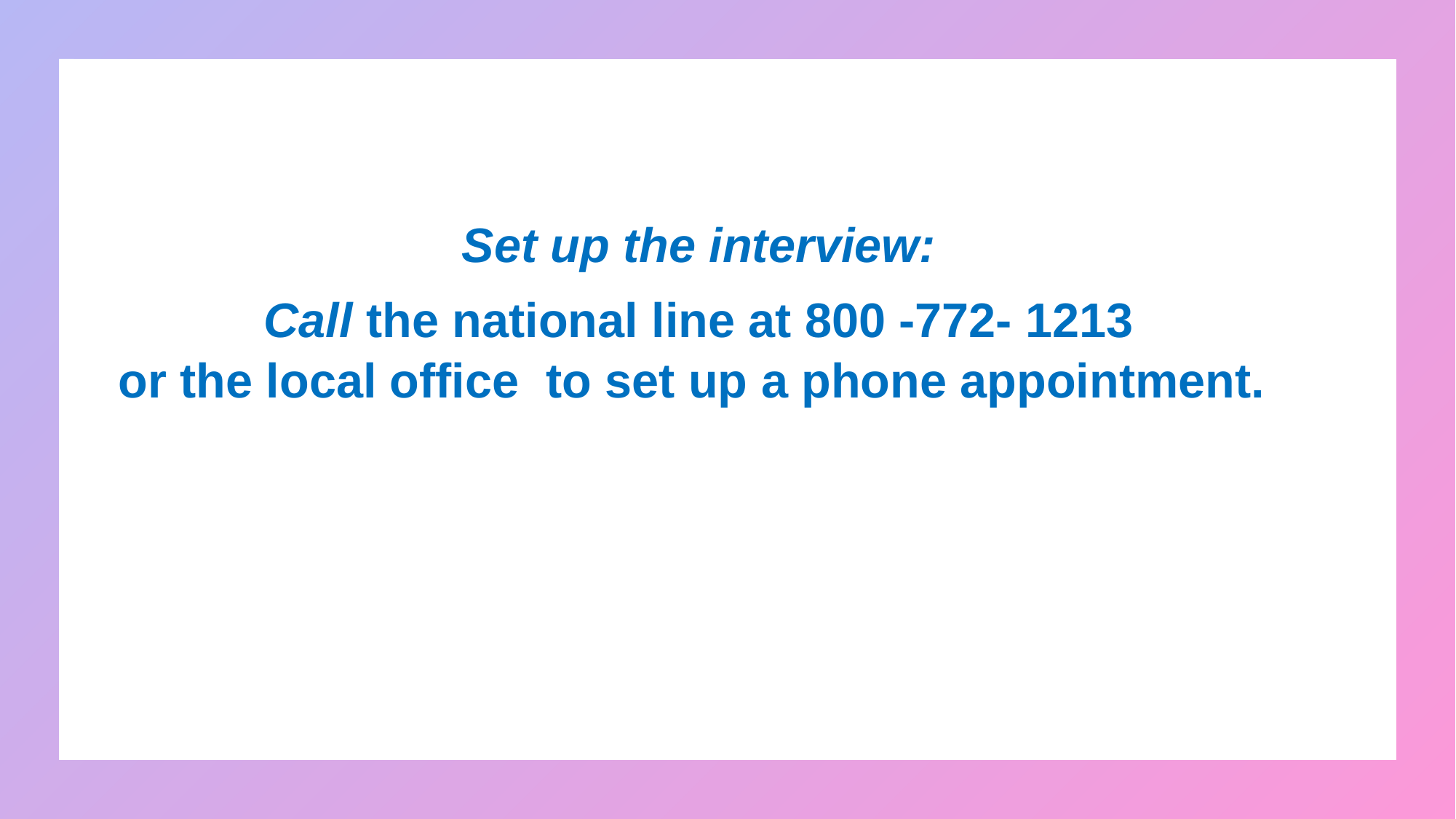

Set up the interview:
Call the national line at 800 -772- 1213
or the local office  to set up a phone appointment.